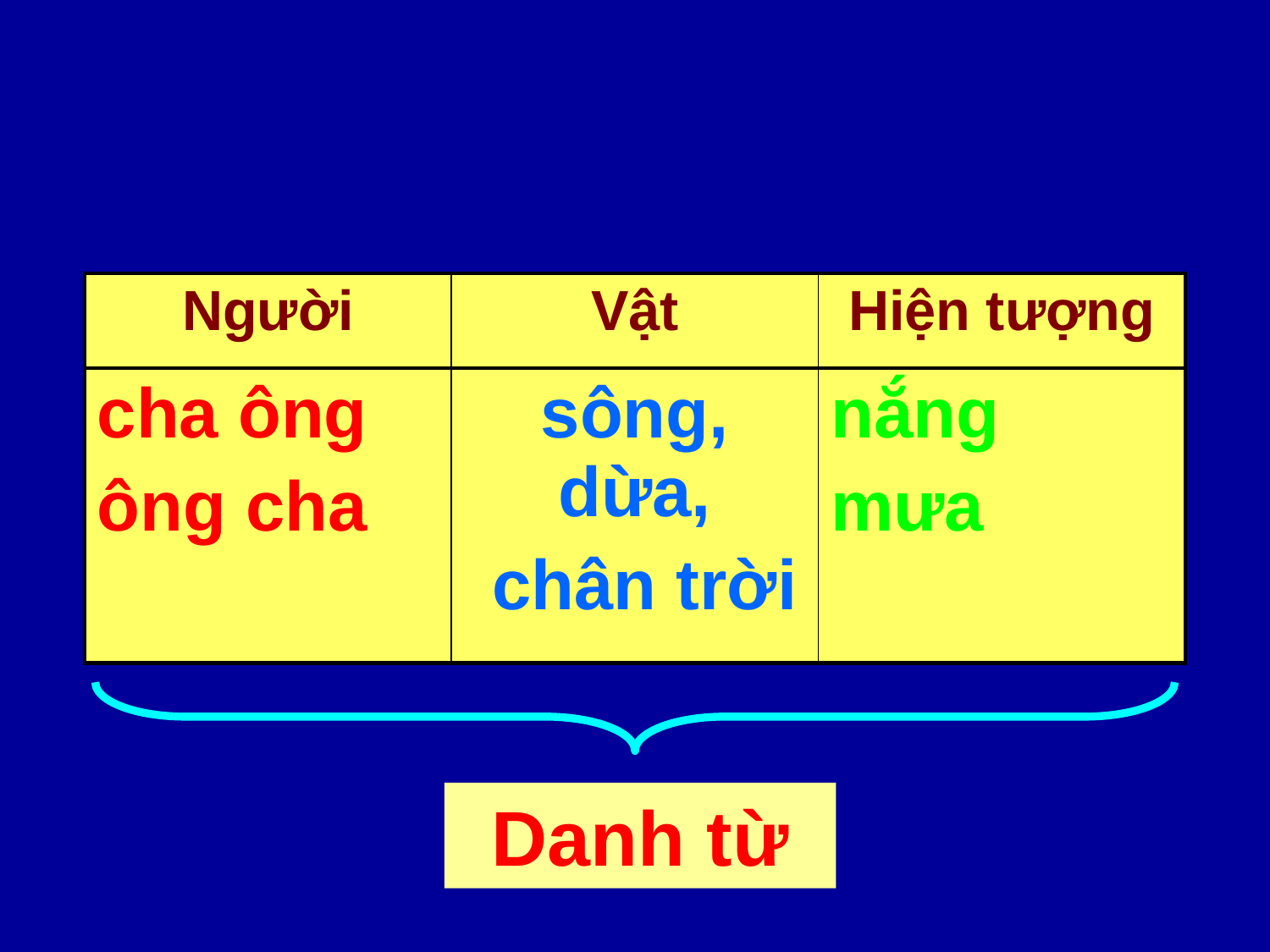

| Người | Vật | Hiện tượng |
| --- | --- | --- |
| cha ông ông cha | sông, dừa, chân trời | nắng mưa |
| --- | --- | --- |
Danh từ